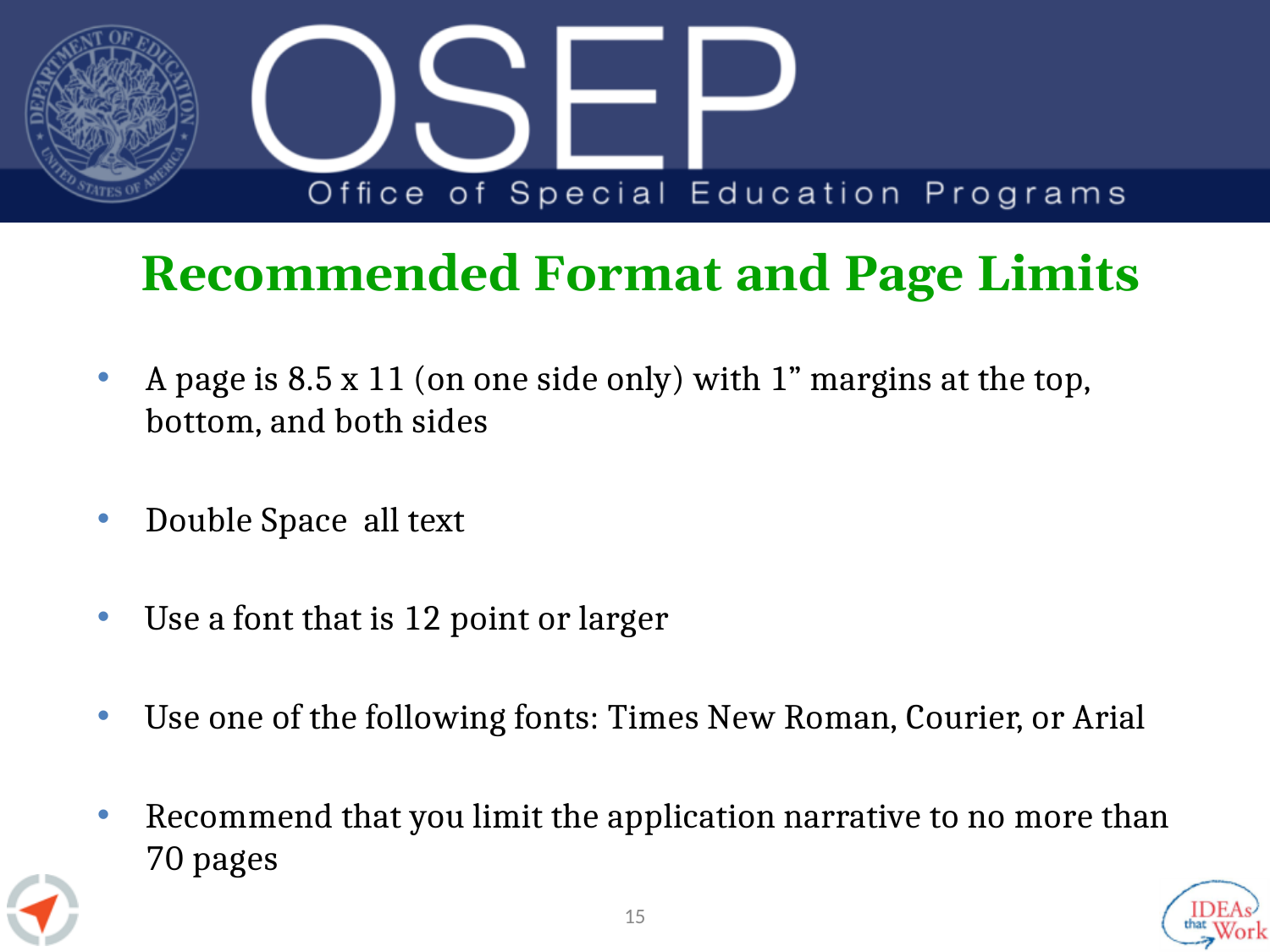

# Recommended Format and Page Limits
A page is 8.5 x 11 (on one side only) with 1” margins at the top, bottom, and both sides

Double Space  all text

Use a font that is 12 point or larger

Use one of the following fonts: Times New Roman, Courier, or Arial

Recommend that you limit the application narrative to no more than 70 pages

Page B-16
15